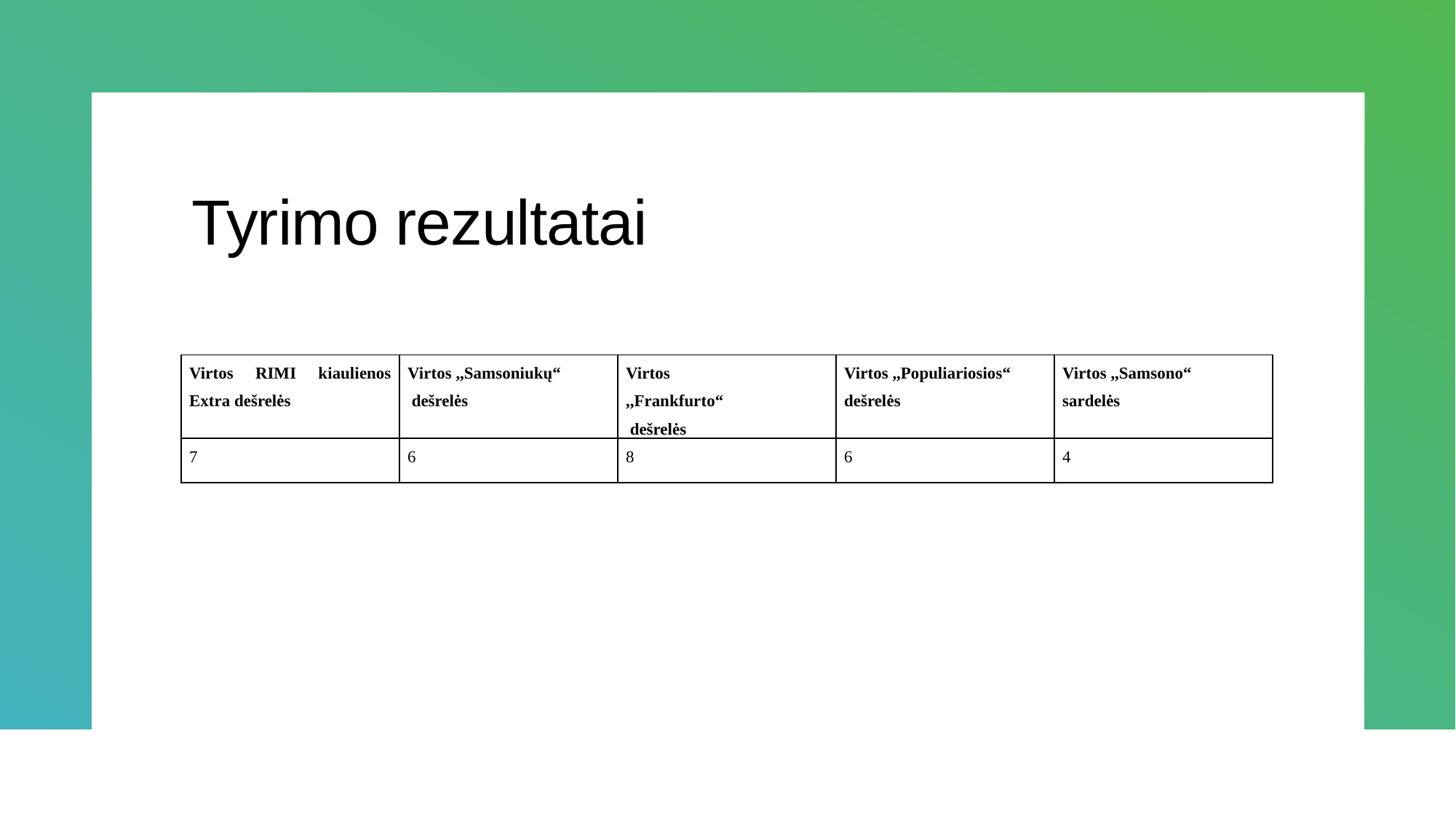

# Tyrimo rezultatai
| Virtos RIMI kiaulienos Extra dešrelės | Virtos ,,Samsoniukų“ dešrelės | Virtos ,,Frankfurto“ dešrelės | Virtos ,,Populiariosios“ dešrelės | Virtos ,,Samsono“ sardelės |
| --- | --- | --- | --- | --- |
| 7 | 6 | 8 | 6 | 4 |